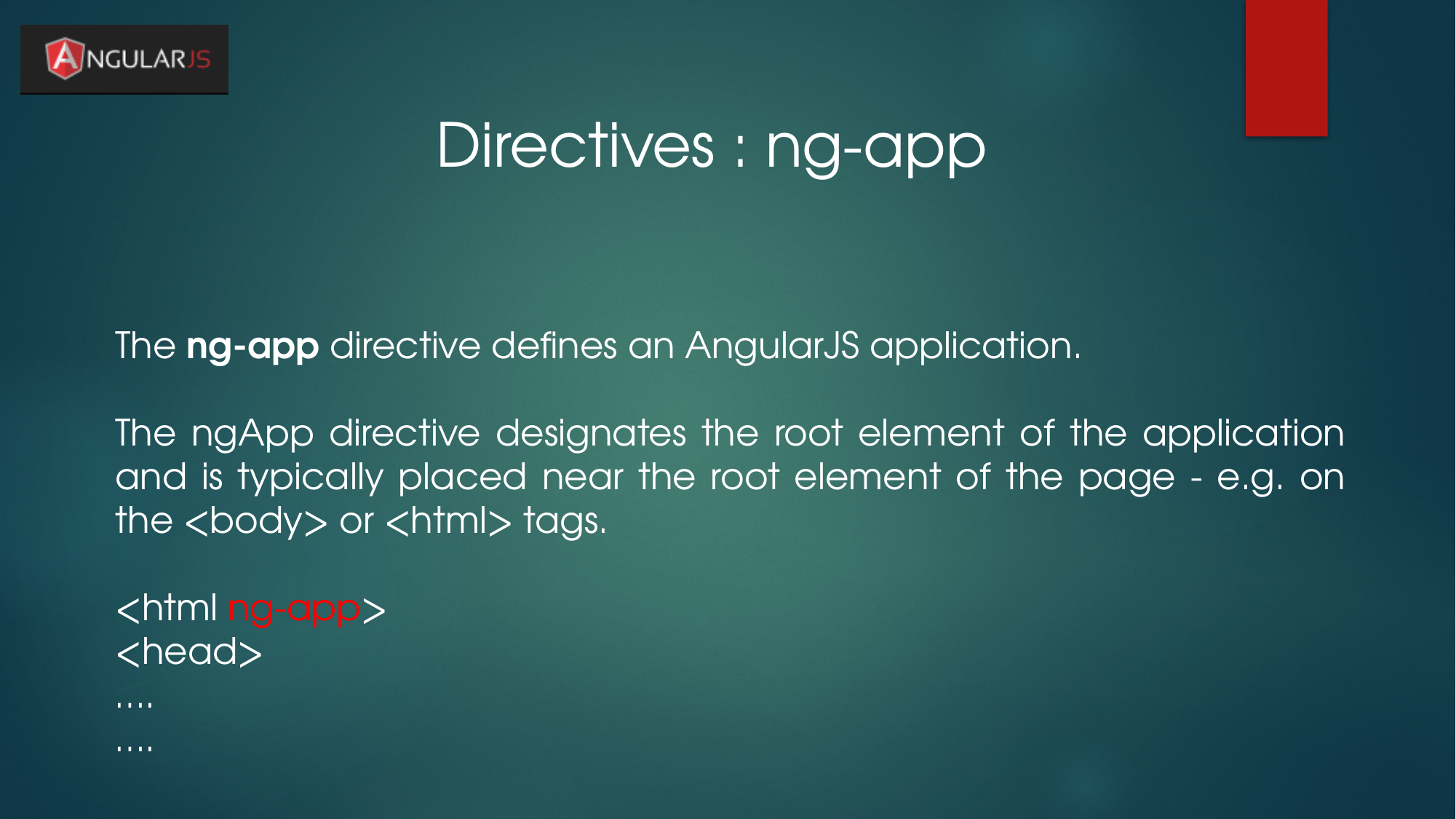

Directives : ng-app
The ng-app directive defines an AngularJS application.

The ngApp directive designates the root element of the application and is typically placed near the root element of the page - e.g. on the <body> or <html> tags.

<html ng-app>
<head>
….
….